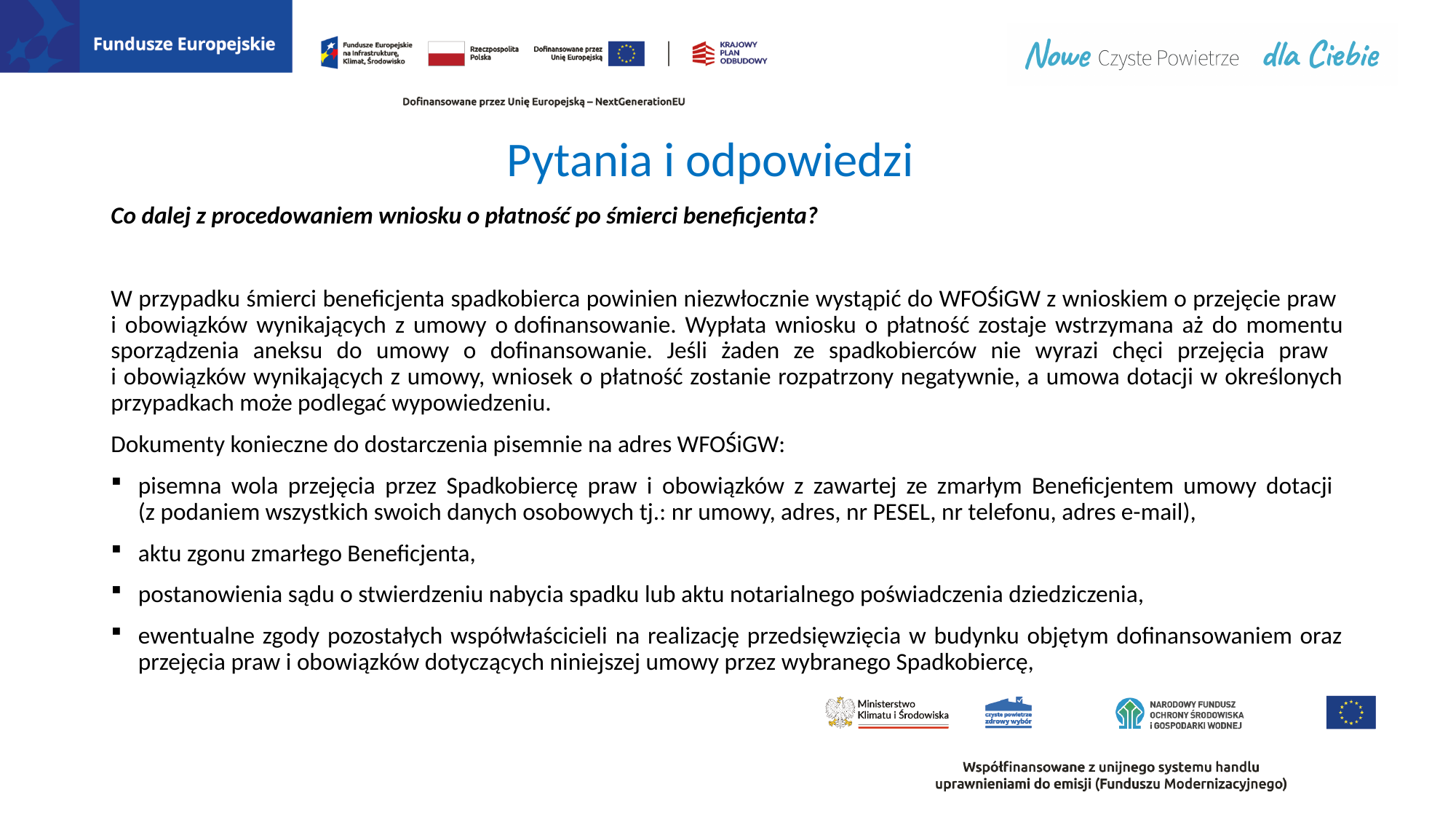

# Pytania i odpowiedzi
Co dalej z procedowaniem wniosku o płatność po śmierci beneficjenta?

W przypadku śmierci beneficjenta spadkobierca powinien niezwłocznie wystąpić do WFOŚiGW z wnioskiem o przejęcie praw
i obowiązków wynikających z umowy o dofinansowanie. Wypłata wniosku o płatność zostaje wstrzymana aż do momentu sporządzenia aneksu do umowy o dofinansowanie. Jeśli żaden ze spadkobierców nie wyrazi chęci przejęcia praw
i obowiązków wynikających z umowy, wniosek o płatność zostanie rozpatrzony negatywnie, a umowa dotacji w określonych przypadkach może podlegać wypowiedzeniu.
Dokumenty konieczne do dostarczenia pisemnie na adres WFOŚiGW:
pisemna wola przejęcia przez Spadkobiercę praw i obowiązków z zawartej ze zmarłym Beneficjentem umowy dotacji
(z podaniem wszystkich swoich danych osobowych tj.: nr umowy, adres, nr PESEL, nr telefonu, adres e-mail),
aktu zgonu zmarłego Beneficjenta,
postanowienia sądu o stwierdzeniu nabycia spadku lub aktu notarialnego poświadczenia dziedziczenia,
ewentualne zgody pozostałych współwłaścicieli na realizację przedsięwzięcia w budynku objętym dofinansowaniem oraz przejęcia praw i obowiązków dotyczących niniejszej umowy przez wybranego Spadkobiercę,